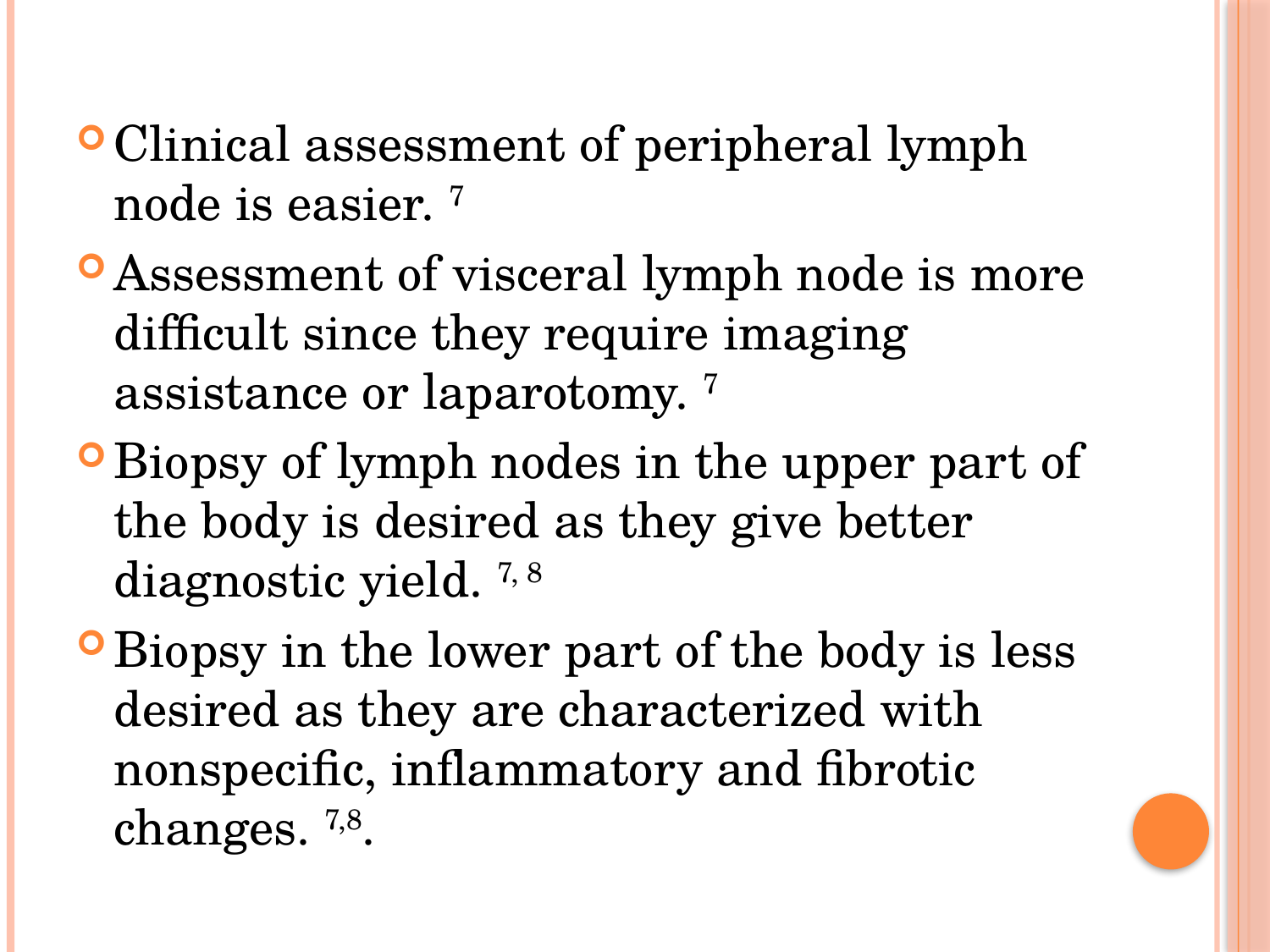

Clinical assessment of peripheral lymph node is easier. 7
Assessment of visceral lymph node is more difficult since they require imaging assistance or laparotomy. 7
Biopsy of lymph nodes in the upper part of the body is desired as they give better diagnostic yield. 7, 8
Biopsy in the lower part of the body is less desired as they are characterized with nonspecific, inflammatory and fibrotic changes. 7,8.